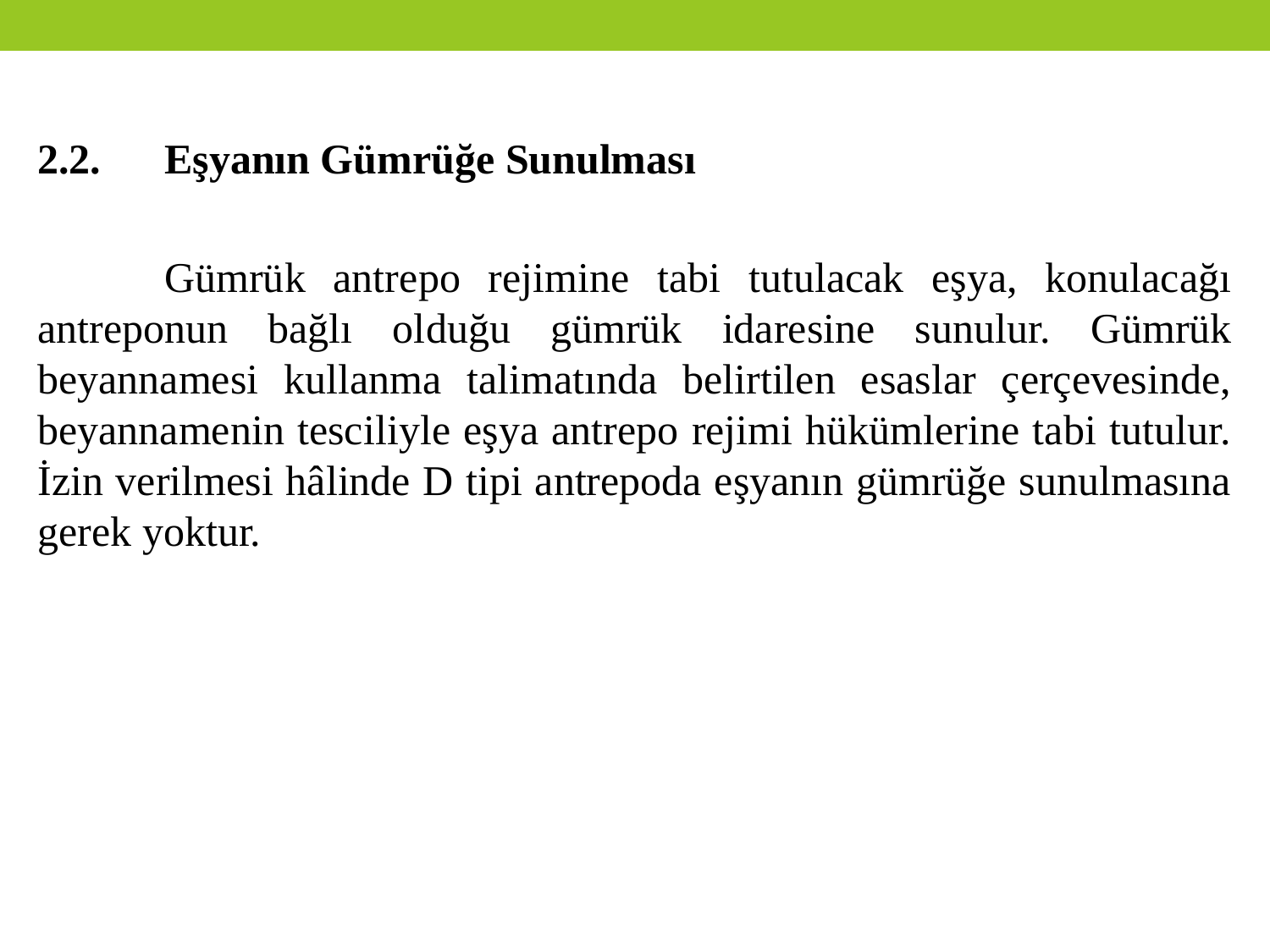

2.2.	Eşyanın Gümrüğe Sunulması

	Gümrük antrepo rejimine tabi tutulacak eşya, konulacağı antreponun bağlı olduğu gümrük idaresine sunulur. Gümrük beyannamesi kullanma talimatında belirtilen esaslar çerçevesinde, beyannamenin tesciliyle eşya antrepo rejimi hükümlerine tabi tutulur. İzin verilmesi hâlinde D tipi antrepoda eşyanın gümrüğe sunulmasına gerek yoktur.